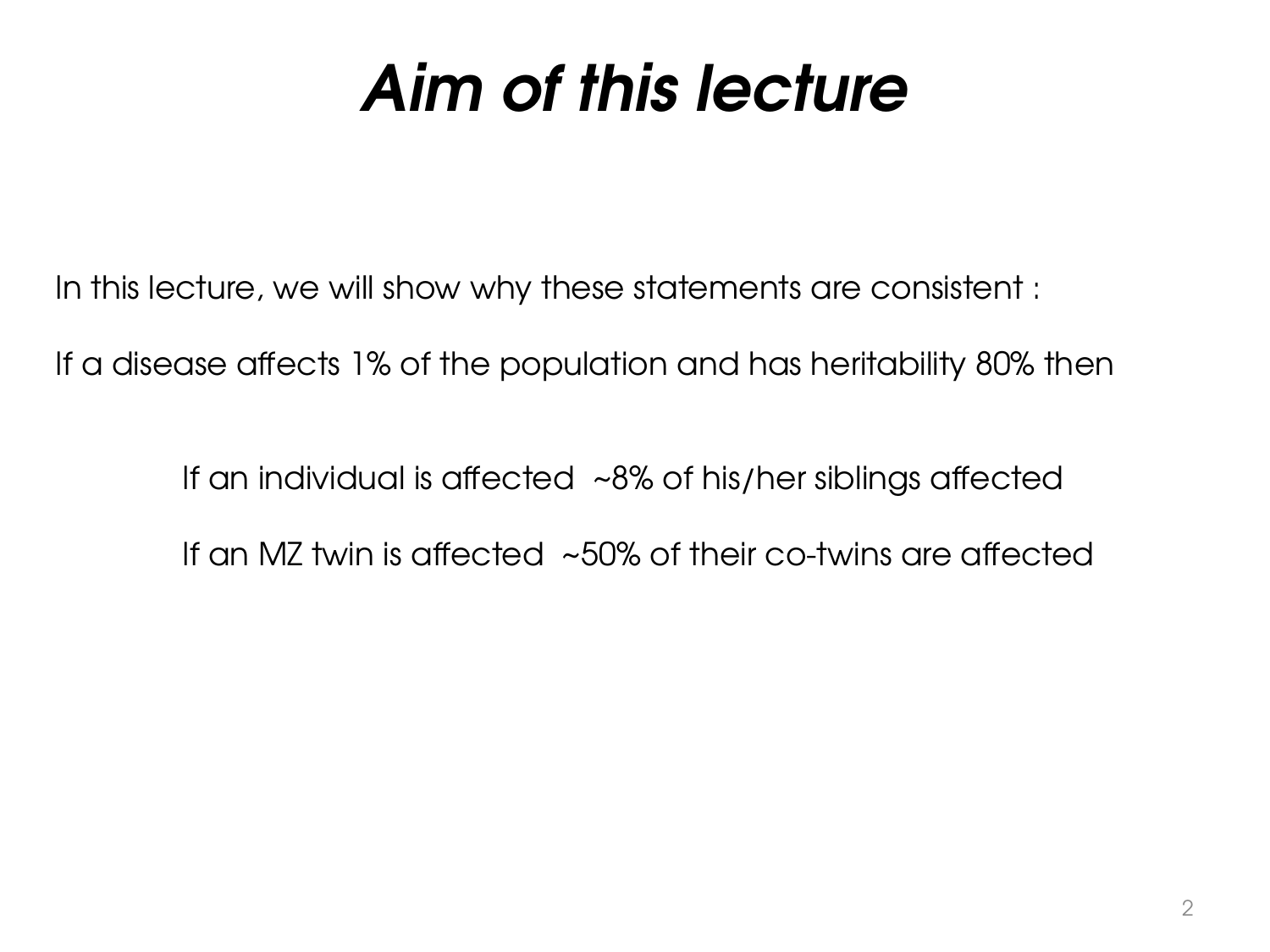

# Aim of this lecture
In this lecture, we will show why these statements are consistent :

If a disease affects 1% of the population and has heritability 80% then

	If an individual is affected  ~8% of his/her siblings affected

	If an MZ twin is affected  ~50% of their co-twins are affected

2